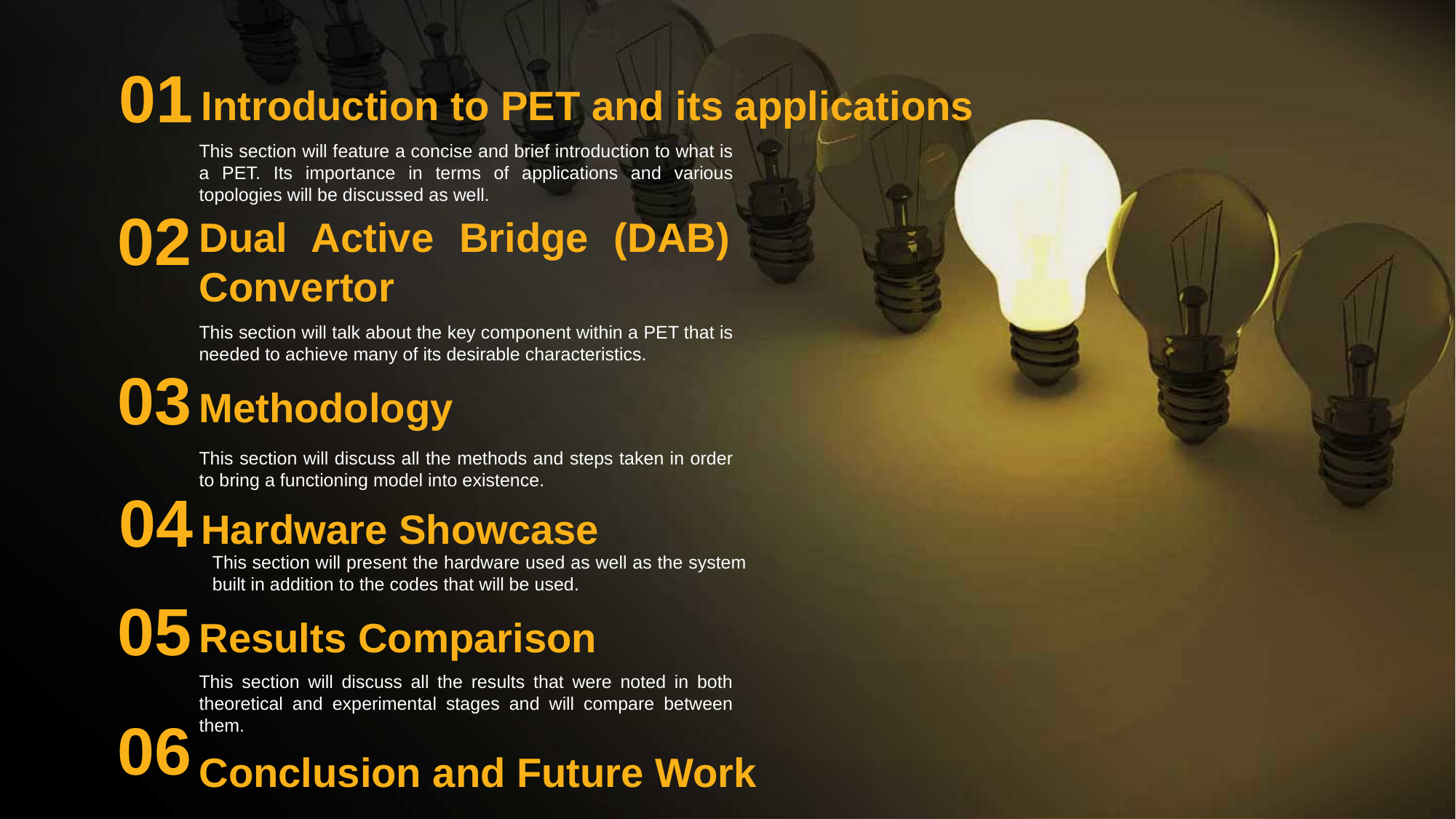

01
Introduction to PET and its applications
This section will feature a concise and brief introduction to what is a PET. Its importance in terms of applications and various topologies will be discussed as well.
02
Dual Active Bridge (DAB) Convertor
This section will talk about the key component within a PET that is needed to achieve many of its desirable characteristics.
03
Methodology
This section will discuss all the methods and steps taken in order to bring a functioning model into existence.
04
Hardware Showcase
This section will present the hardware used as well as the system built in addition to the codes that will be used.
05
Results Comparison
This section will discuss all the results that were noted in both theoretical and experimental stages and will compare between them.
06
Conclusion and Future Work